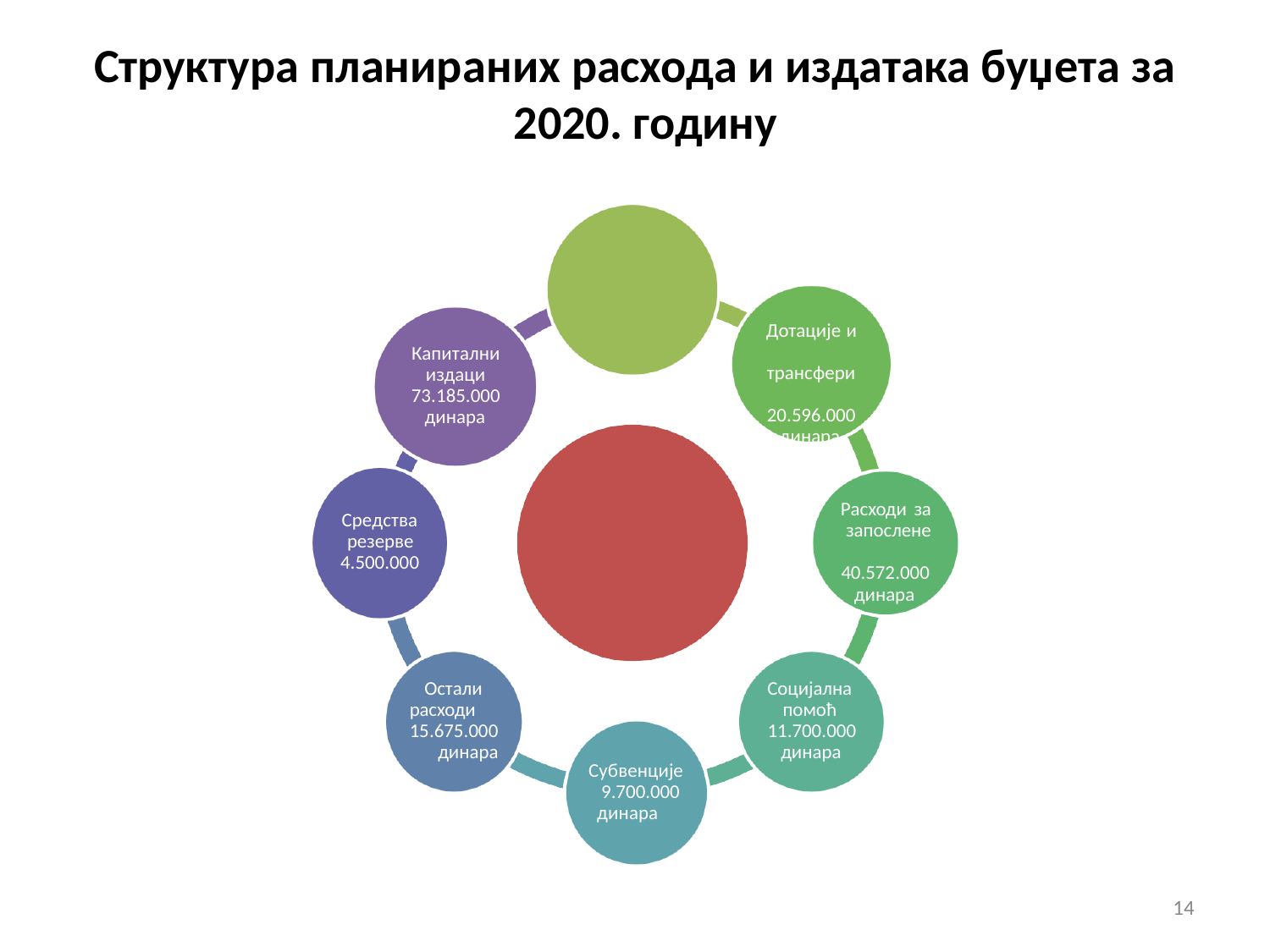

# Структура планираних расхода и издатака буџета за  2020. годину

Коришћење  роба и услуга  78.227.000
динара
Дотације и  трансфери  20.596.000
динара
Капитални  издаци  73.185.000
динара
Укупни  расходи и  издаци  254.515.000
Расходи за  запослене  40.572.000
динара
Средства  резерве  4.500.000
Остали  расходи  15.675.000
динара
Социјална  помоћ  11.700.000
динара
Субвенције  9.700.000
динара
14